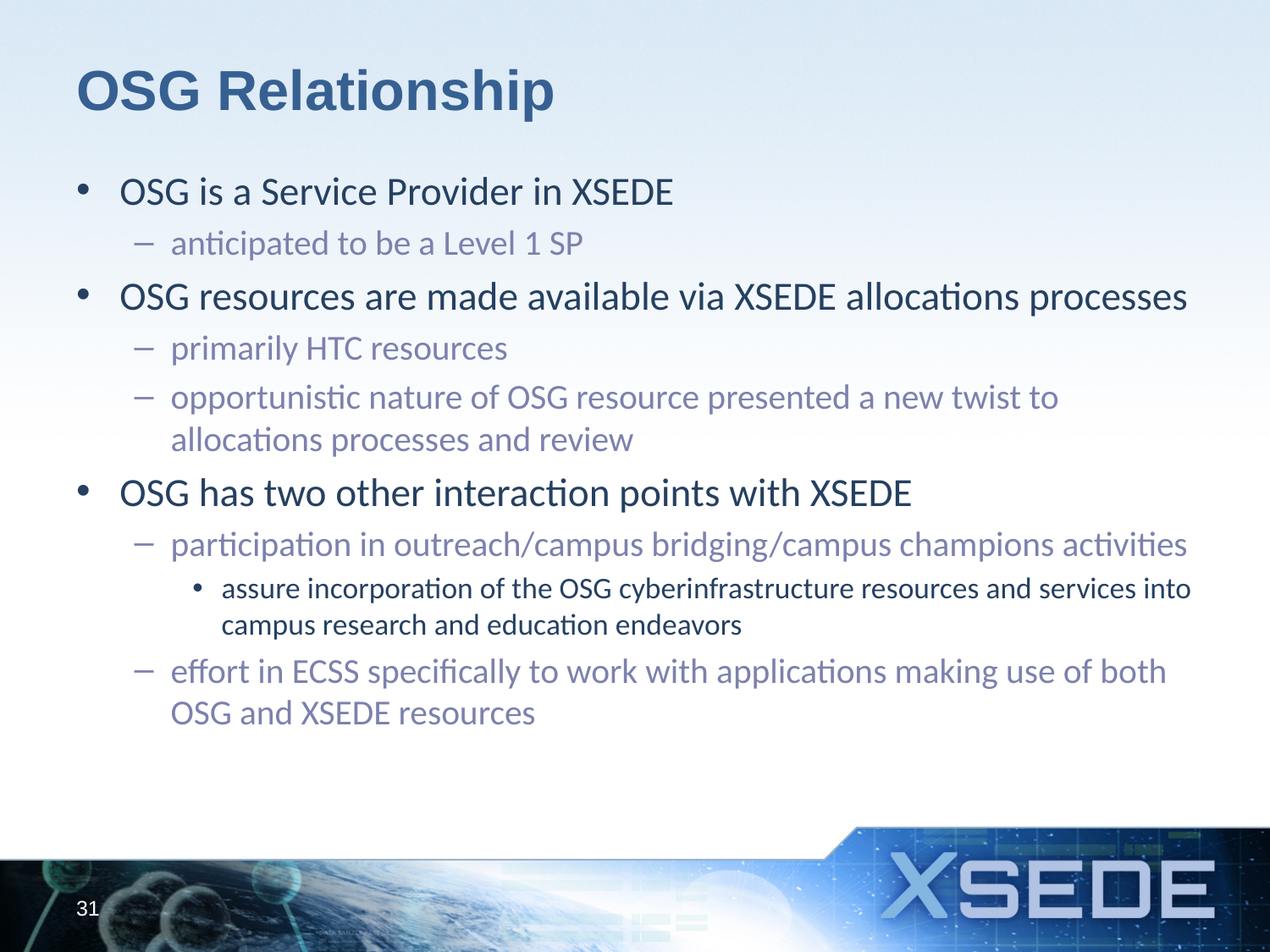

# OSG Relationship
OSG is a Service Provider in XSEDE
anticipated to be a Level 1 SP
OSG resources are made available via XSEDE allocations processes
primarily HTC resources
opportunistic nature of OSG resource presented a new twist to allocations processes and review
OSG has two other interaction points with XSEDE
participation in outreach/campus bridging/campus champions activities
assure incorporation of the OSG cyberinfrastructure resources and services into campus research and education endeavors
effort in ECSS specifically to work with applications making use of both OSG and XSEDE resources
31